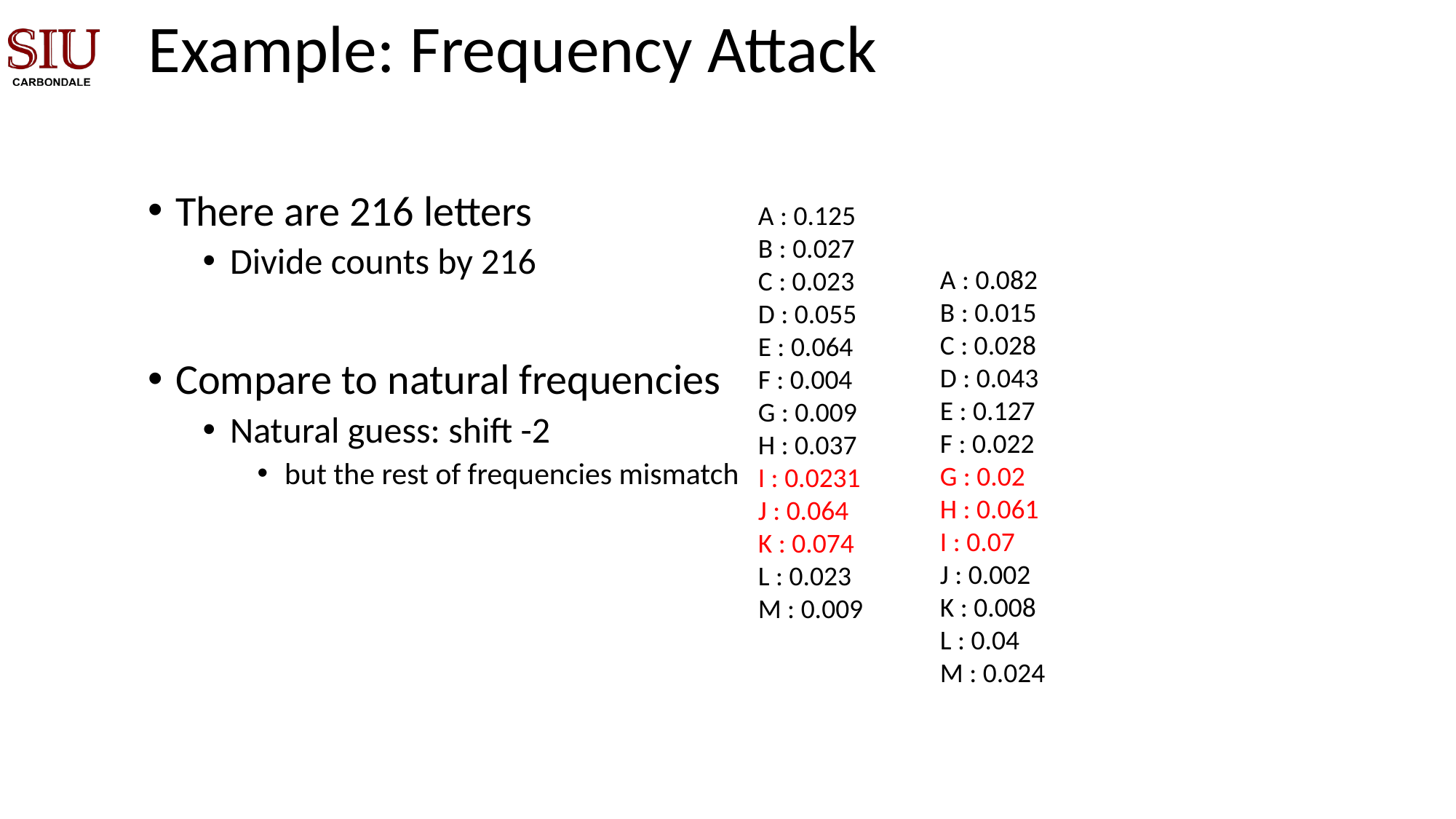

# Example: Frequency Attack
There are 216 letters
Divide counts by 216

Compare to natural frequencies
Natural guess: shift -2
but the rest of frequencies mismatch
A : 0.125
B : 0.027
C : 0.023
D : 0.055
E : 0.064
F : 0.004
G : 0.009
H : 0.037
I : 0.0231
J : 0.064
K : 0.074
L : 0.023
M : 0.009

A : 0.082
B : 0.015
C : 0.028
D : 0.043
E : 0.127
F : 0.022
G : 0.02
H : 0.061
I : 0.07
J : 0.002
K : 0.008
L : 0.04
M : 0.024